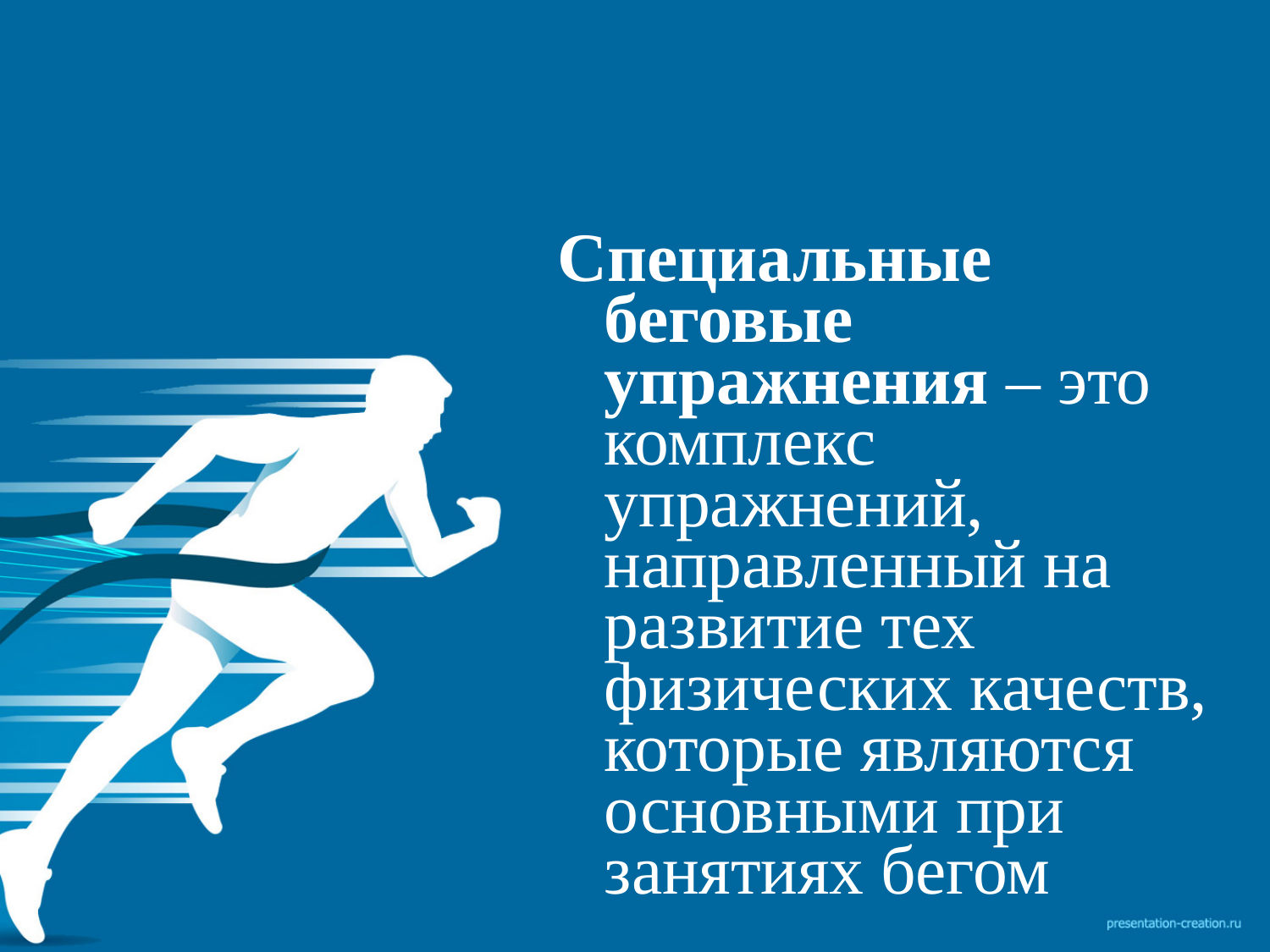

Специальные беговые упражнения – это комплекс упражнений, направленный на развитие тех физических качеств, которые являются основными при занятиях бегом